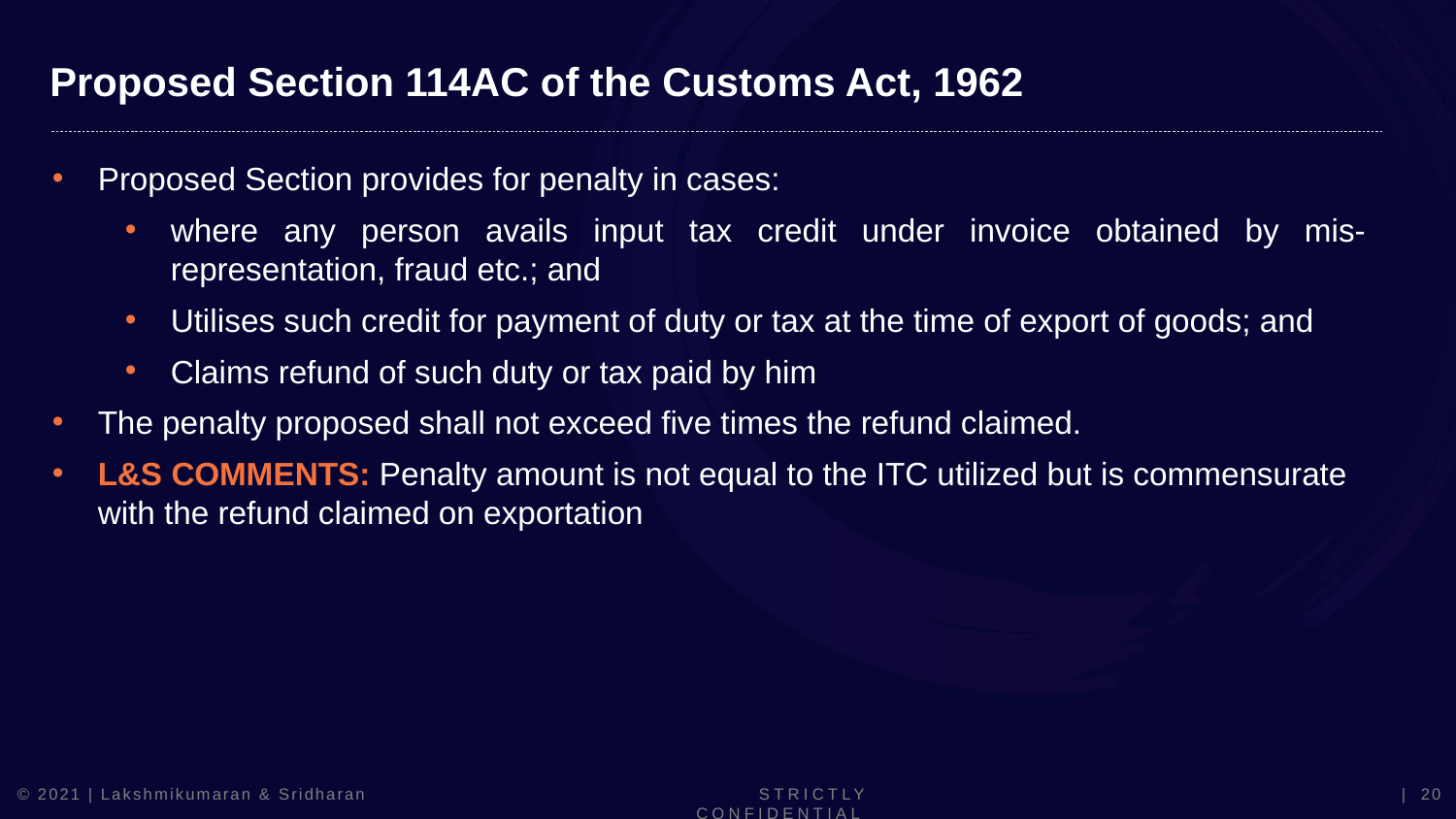

Proposed Section 114AC of the Customs Act, 1962

Proposed Section provides for penalty in cases:
where any person avails input tax credit under invoice obtained by mis-representation, fraud etc.; and
Utilises such credit for payment of duty or tax at the time of export of goods; and
Claims refund of such duty or tax paid by him
The penalty proposed shall not exceed five times the refund claimed.
L&S Comments: Penalty amount is not equal to the ITC utilized but is commensurate with the refund claimed on exportation